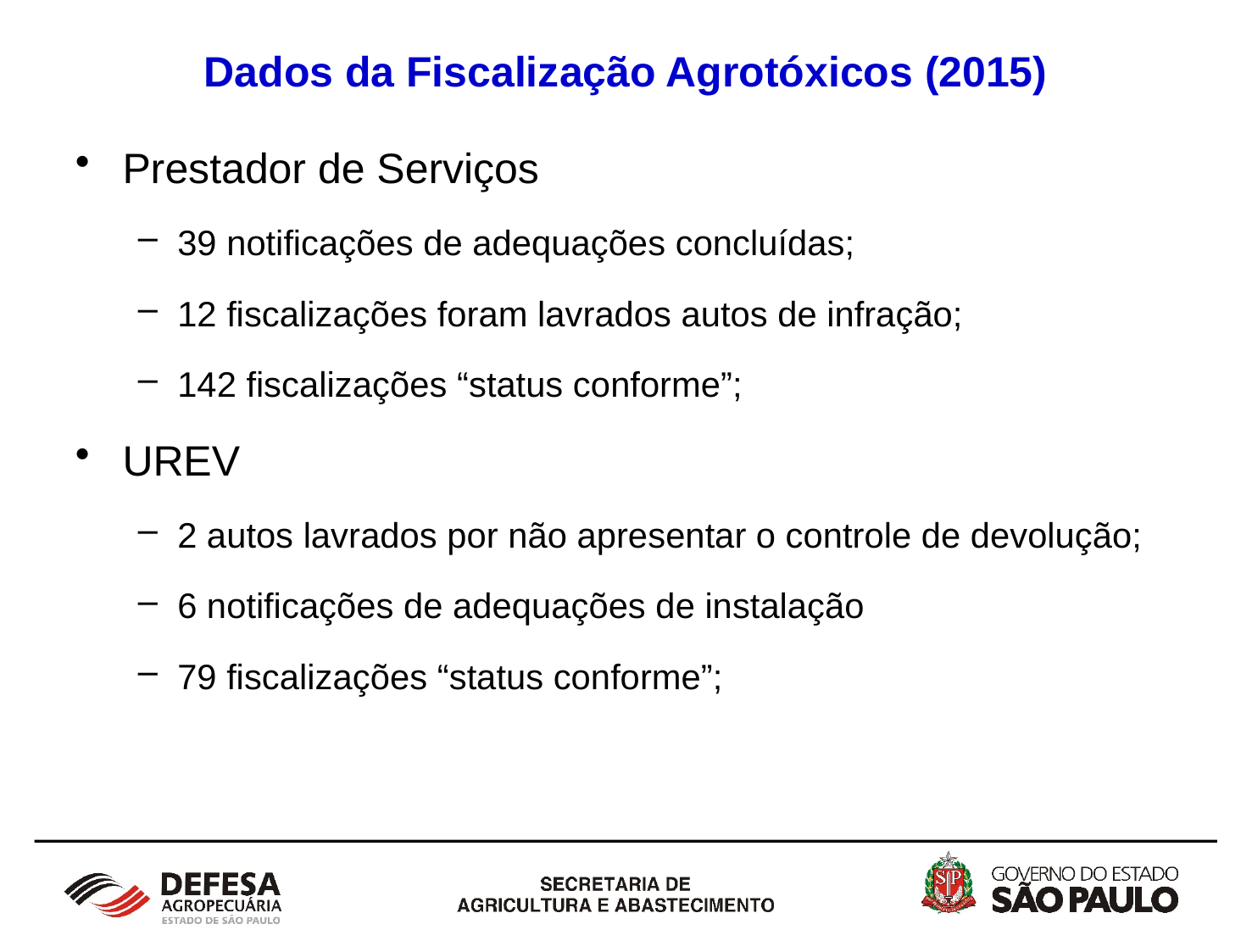

# Dados da Fiscalização Agrotóxicos (2015)
Prestador de Serviços
39 notificações de adequações concluídas;
12 fiscalizações foram lavrados autos de infração;
142 fiscalizações “status conforme”;
UREV
2 autos lavrados por não apresentar o controle de devolução;
6 notificações de adequações de instalação
79 fiscalizações “status conforme”;